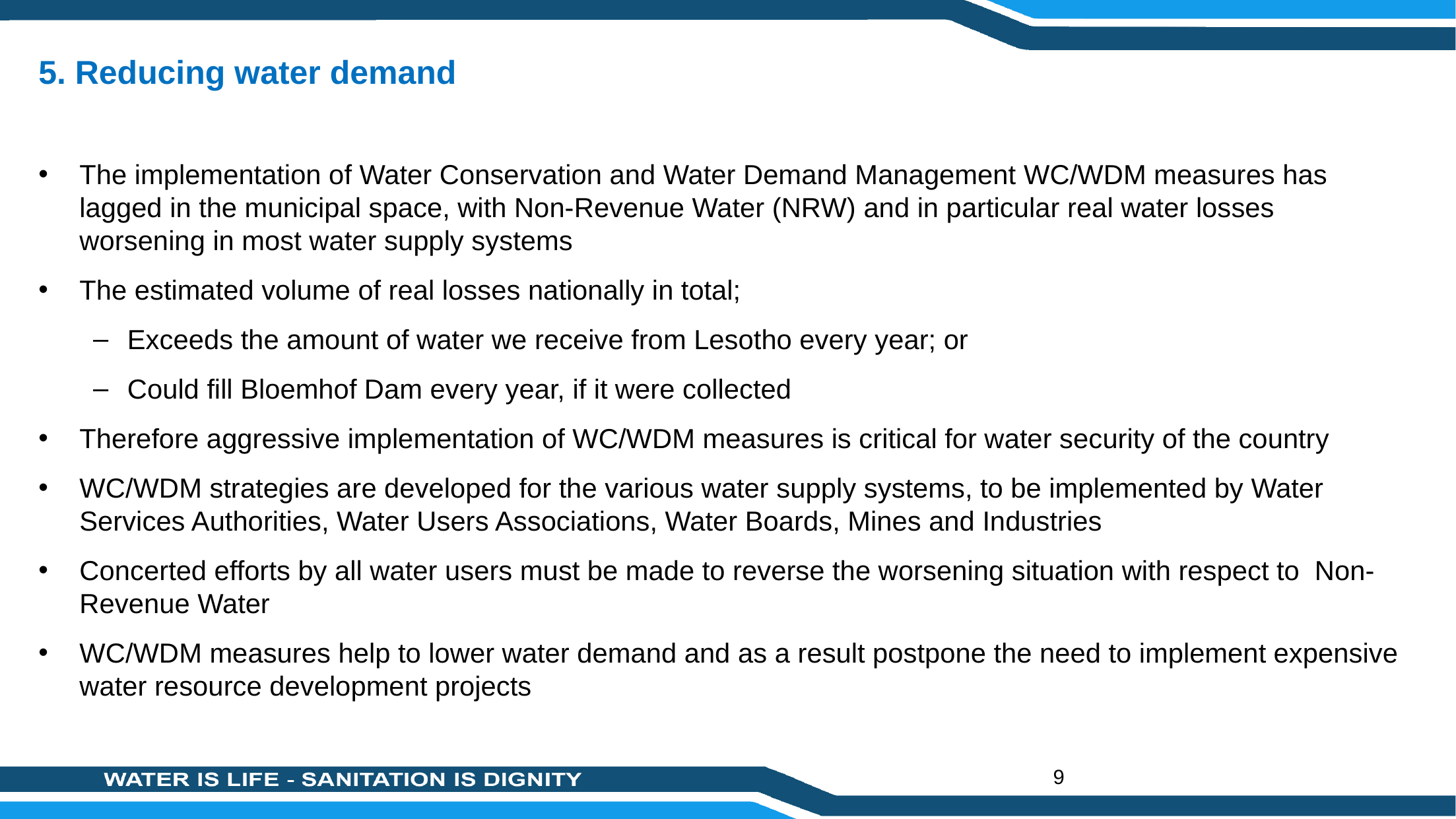

# 5. Reducing water demand
The implementation of Water Conservation and Water Demand Management WC/WDM measures has lagged in the municipal space, with Non-Revenue Water (NRW) and in particular real water losses worsening in most water supply systems
The estimated volume of real losses nationally in total;
Exceeds the amount of water we receive from Lesotho every year; or
Could fill Bloemhof Dam every year, if it were collected
Therefore aggressive implementation of WC/WDM measures is critical for water security of the country
WC/WDM strategies are developed for the various water supply systems, to be implemented by Water Services Authorities, Water Users Associations, Water Boards, Mines and Industries
Concerted efforts by all water users must be made to reverse the worsening situation with respect to  Non-Revenue Water
WC/WDM measures help to lower water demand and as a result postpone the need to implement expensive water resource development projects
9